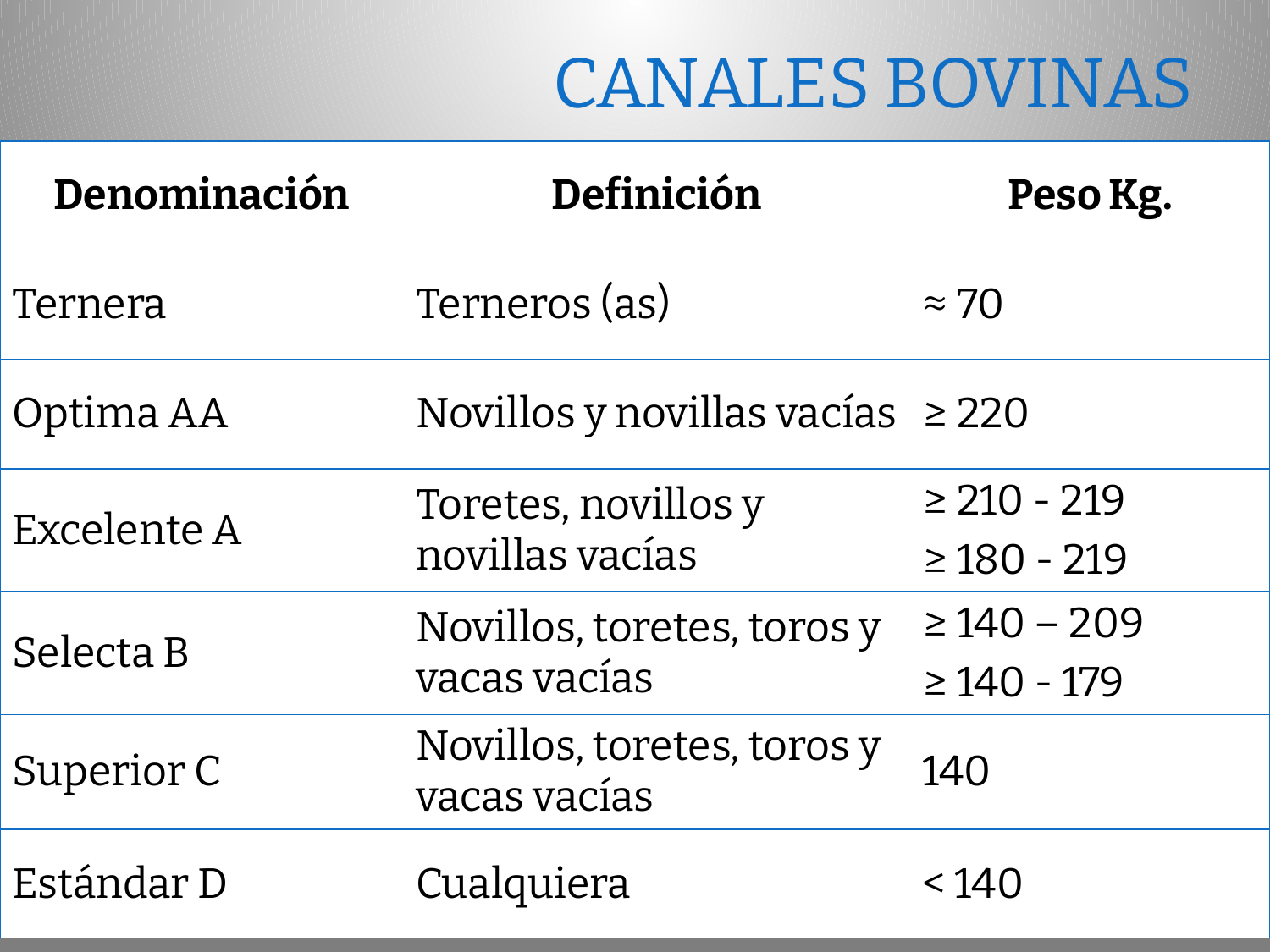

# CANALES BOVINAS
| Denominación | Definición | Peso Kg. |
| --- | --- | --- |
| Ternera | Terneros (as) | ≈ 70 |
| Optima AA | Novillos y novillas vacías | ≥ 220 |
| Excelente A | Toretes, novillos y novillas vacías | ≥ 210 - 219 ≥ 180 - 219 |
| Selecta B | Novillos, toretes, toros y vacas vacías | ≥ 140 – 209 ≥ 140 - 179 |
| Superior C | Novillos, toretes, toros y vacas vacías | 140 |
| Estándar D | Cualquiera | < 140 |